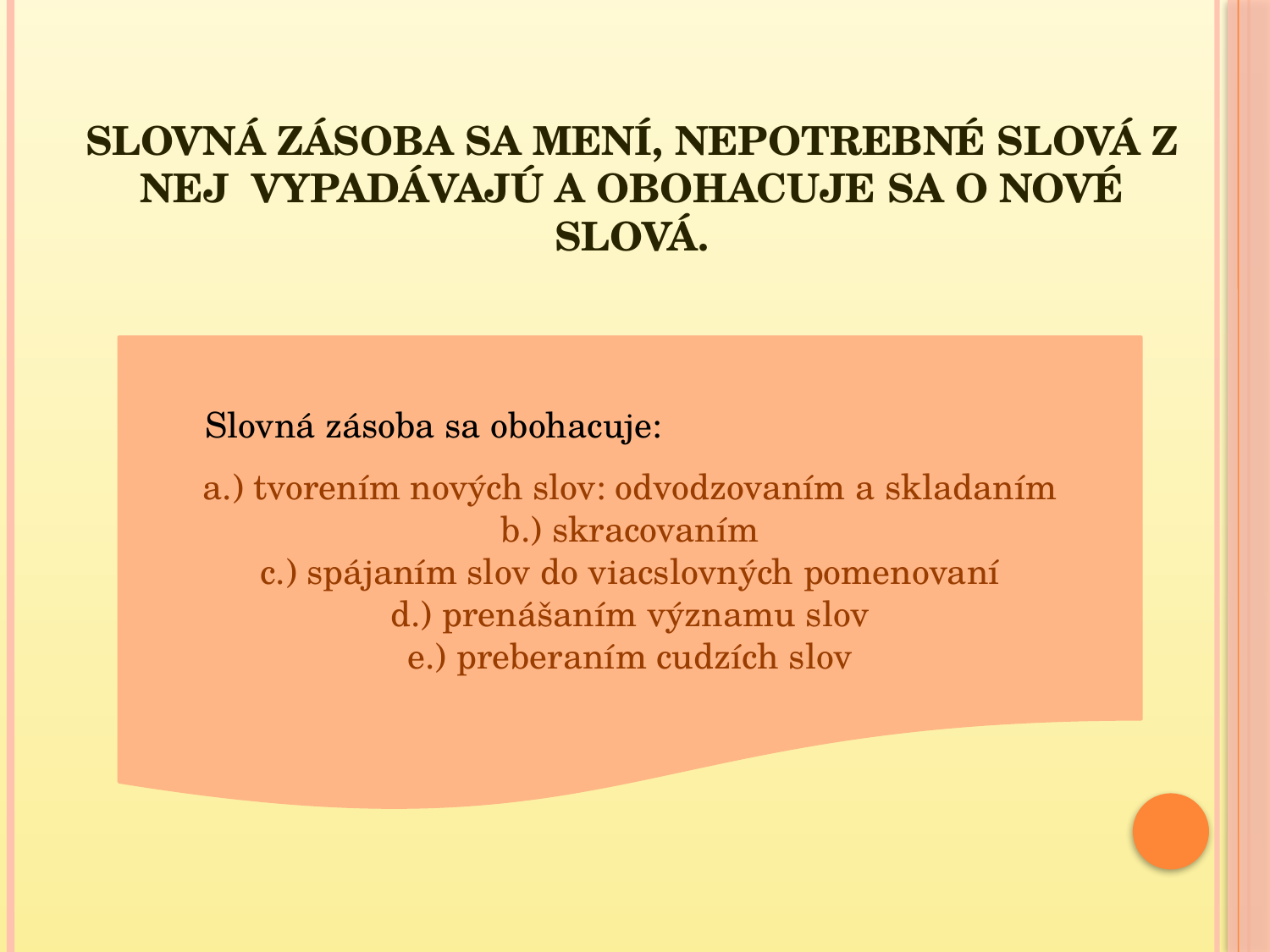

# Slovná zásoba sa mení, nepotrebné slová z nej  vypadávajú a obohacuje sa o nové slová.

a.) tvorením nových slov: odvodzovaním a skladaním
b.) skracovaním
c.) spájaním slov do viacslovných pomenovaní
d.) prenášaním významu slov
e.) preberaním cudzích slov
Slovná zásoba sa obohacuje: